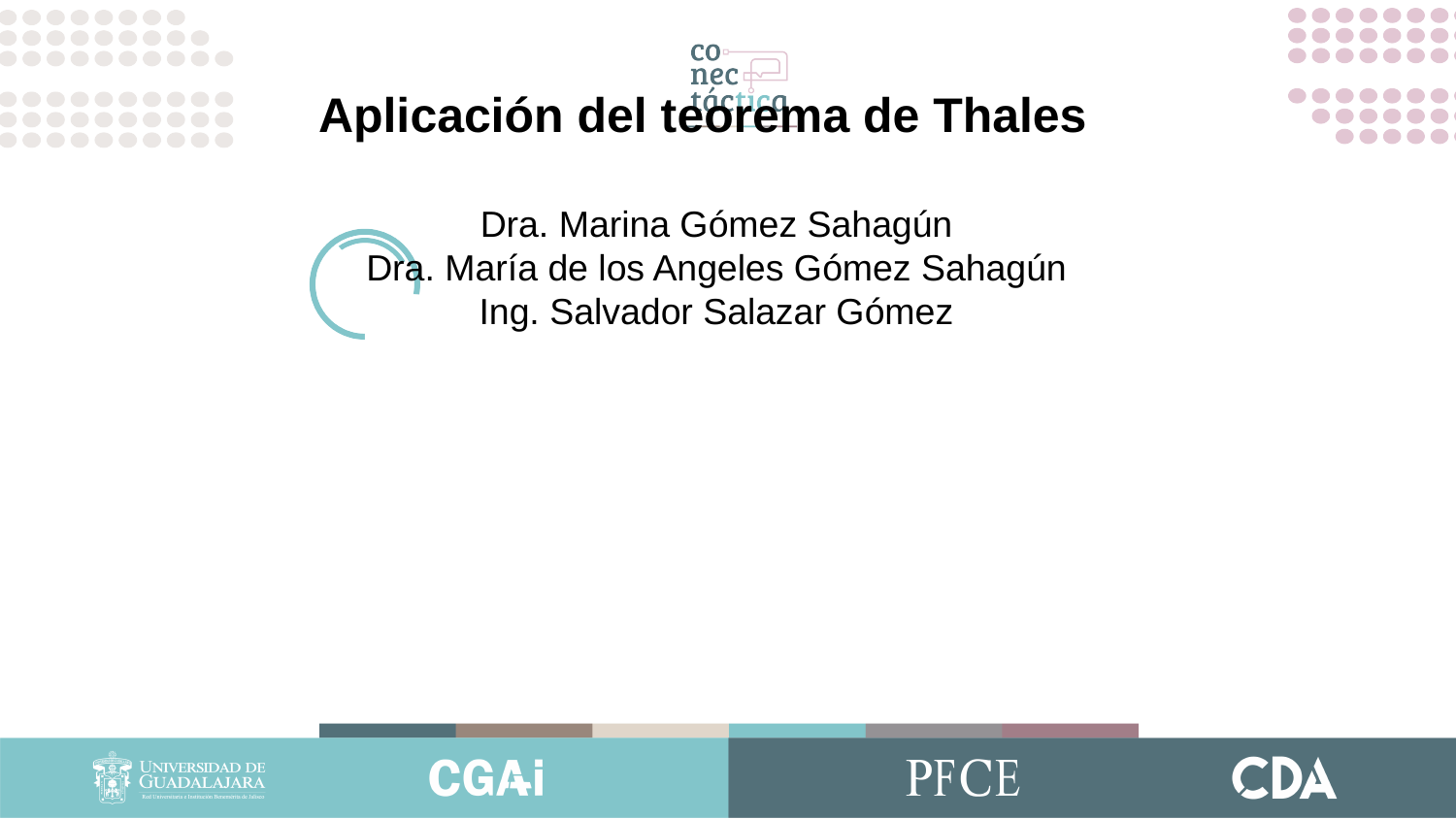

Aplicación del teorema de Thales

Dra. Marina Gómez Sahagún
Dra. María de los Angeles Gómez Sahagún
Ing. Salvador Salazar Gómez